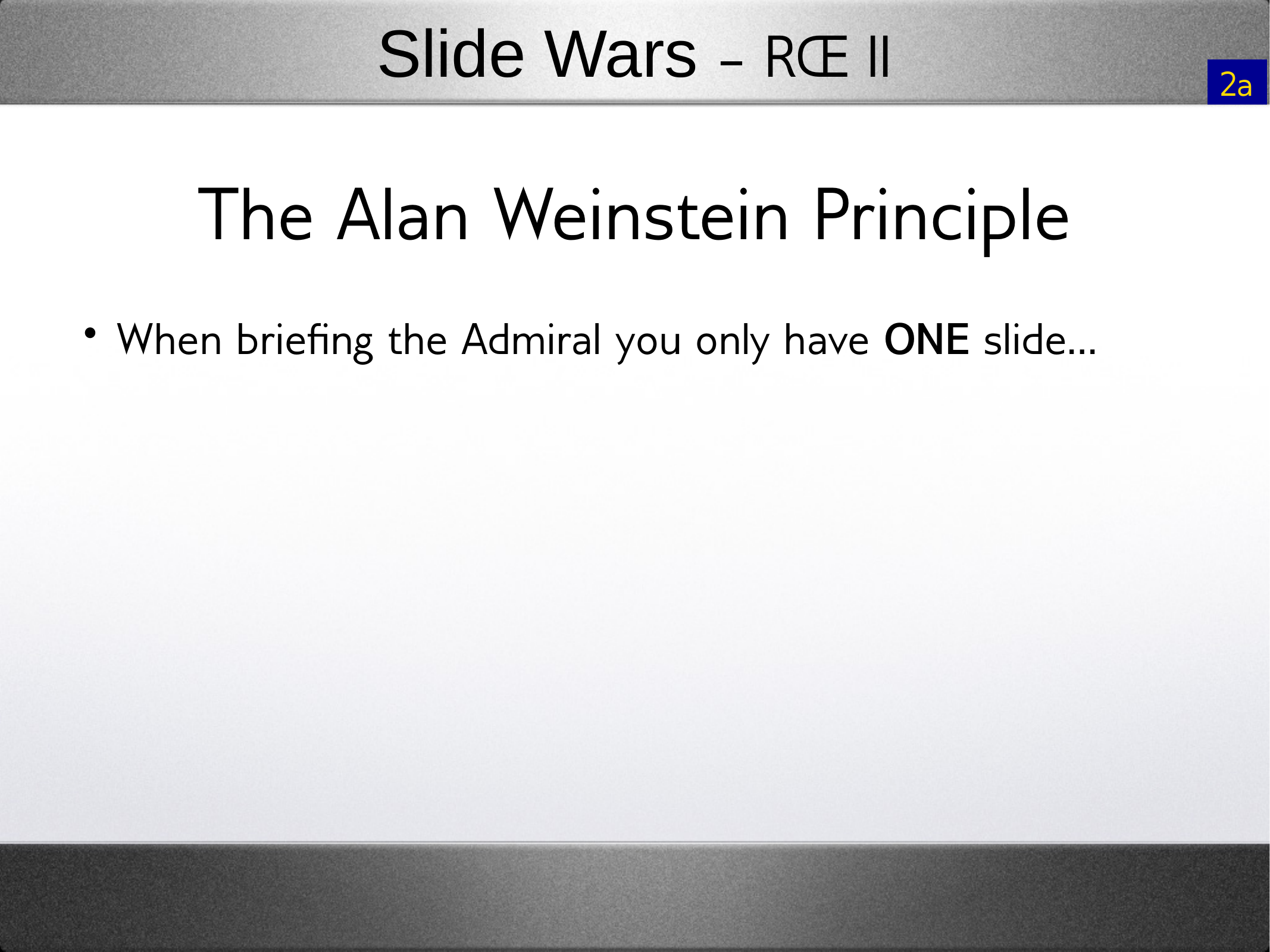

# Slide Wars – ROE II
2a
The Alan Weinstein Principle
When briefing the Admiral you only have ONE slide…